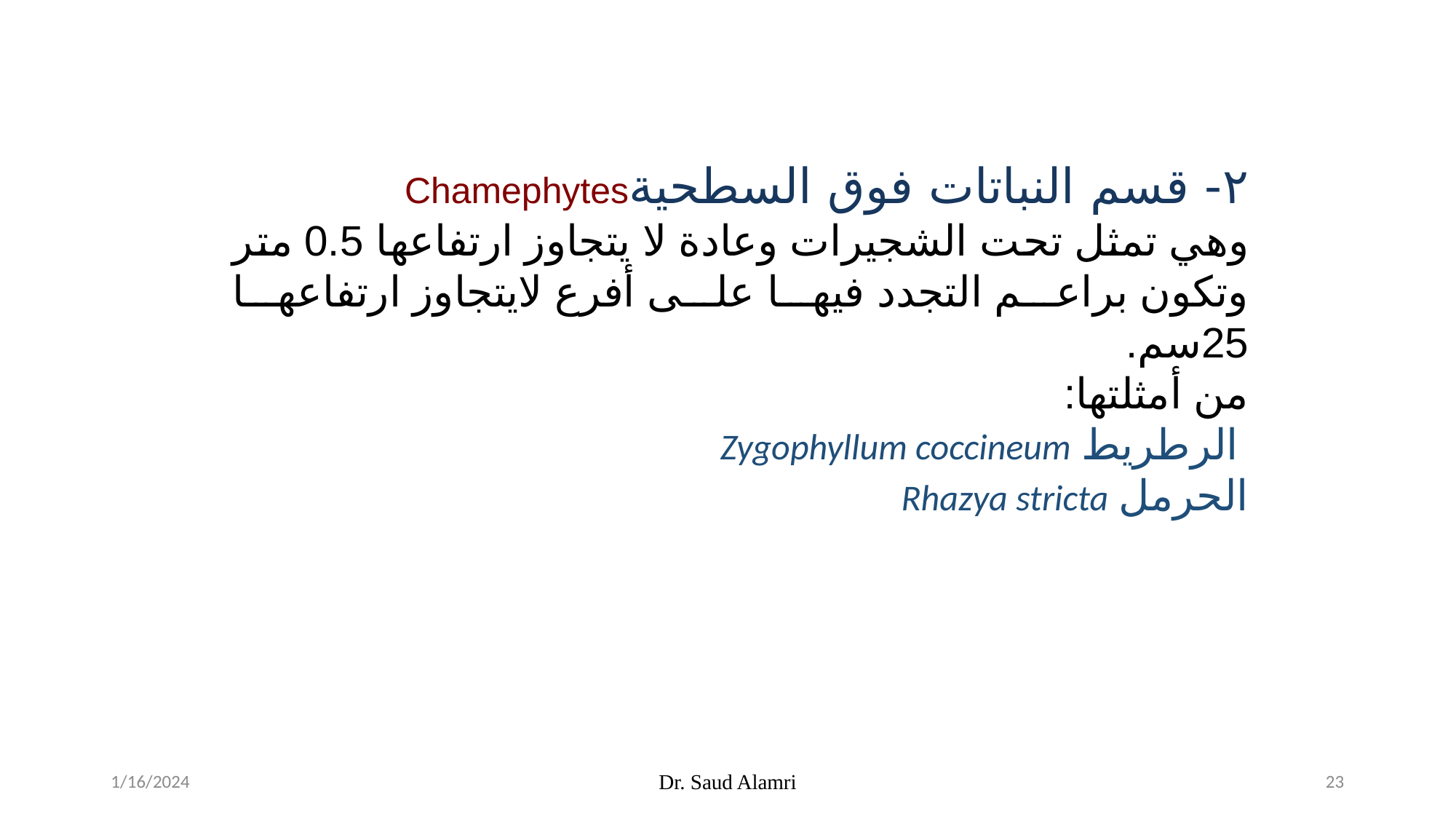

٢- قسم النباتات فوق السطحية	Chamephytes
وهي تمثل تحت الشجيرات وعادة لا يتجاوز ارتفاعها 0.5 متر وتكون براعم التجدد فيها على أفرع لايتجاوز ارتفاعها 25سم.
من أمثلتها:
 الرطريط Zygophyllum coccineum
الحرمل Rhazya stricta

1/16/2024
Dr. Saud Alamri
23